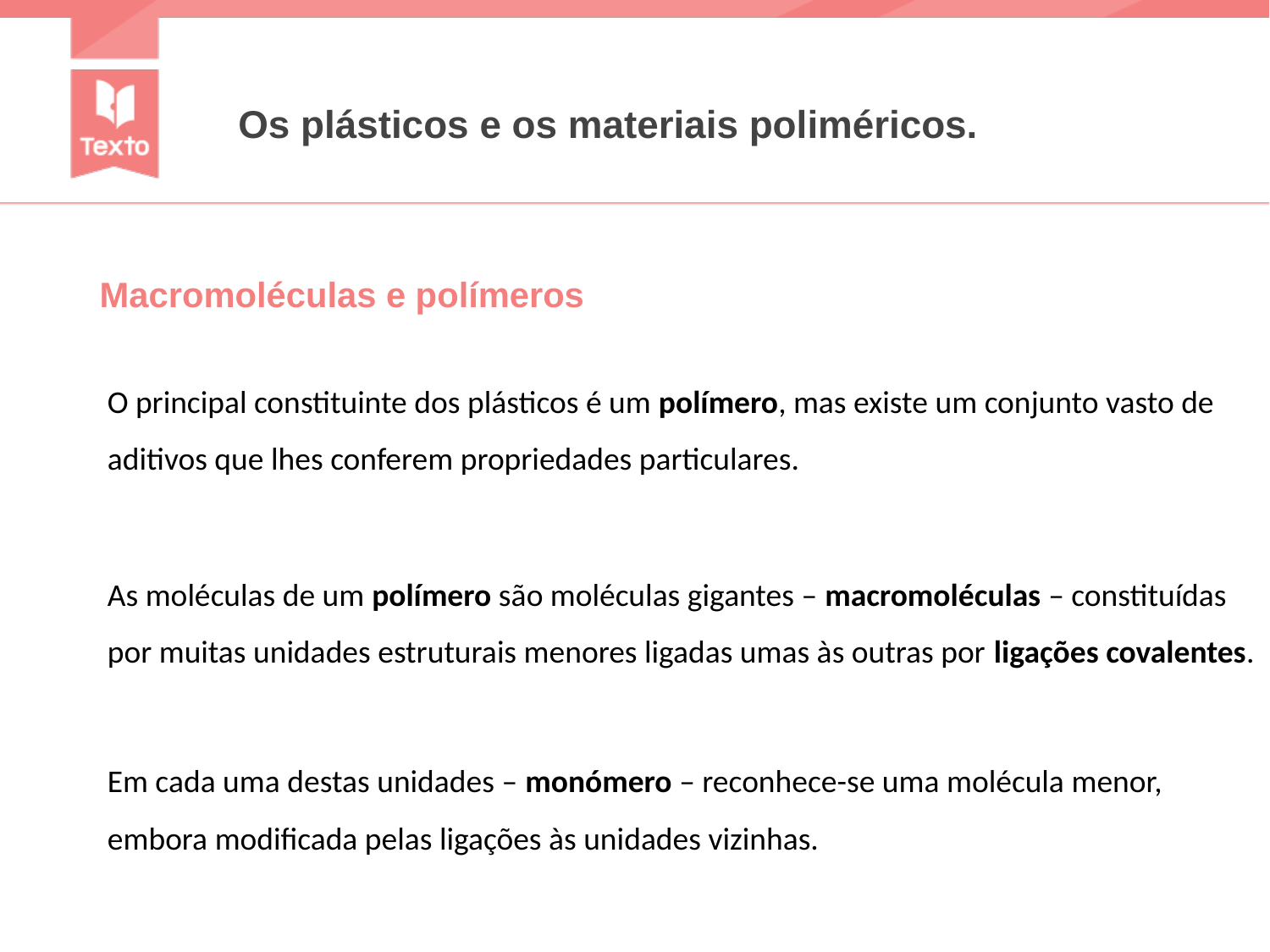

Os plásticos e os materiais poliméricos.
Macromoléculas e polímeros
O principal constituinte dos plásticos é um polímero, mas existe um conjunto vasto de aditivos que lhes conferem propriedades particulares.
As moléculas de um polímero são moléculas gigantes – macromoléculas – constituídas por muitas unidades estruturais menores ligadas umas às outras por ligações covalentes.
Em cada uma destas unidades – monómero – reconhece-se uma molécula menor, embora modificada pelas ligações às unidades vizinhas.